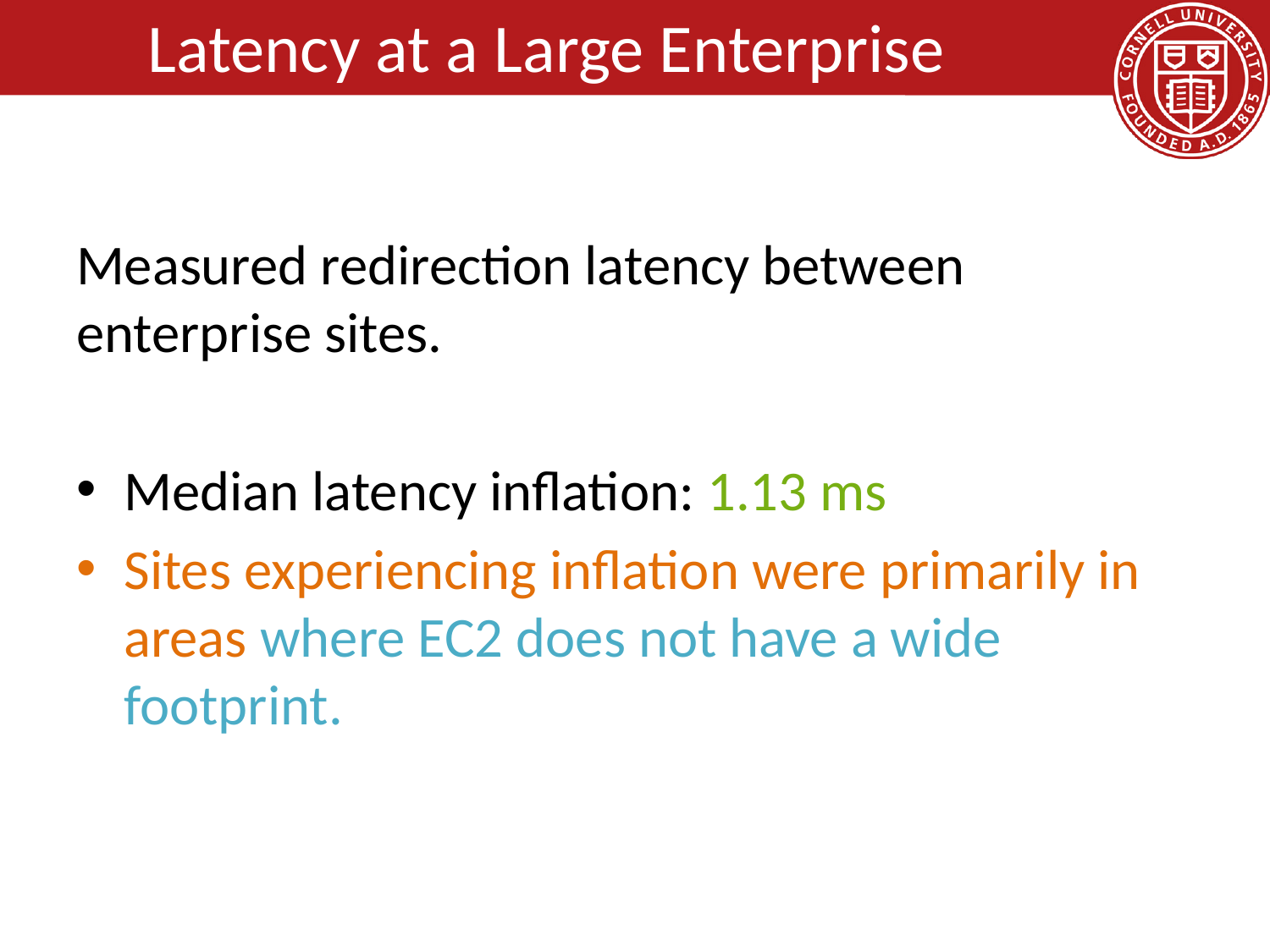

# Latency at a Large Enterprise
Measured redirection latency between enterprise sites.

Median latency inflation: 1.13 ms
Sites experiencing inflation were primarily in areas where EC2 does not have a wide footprint.